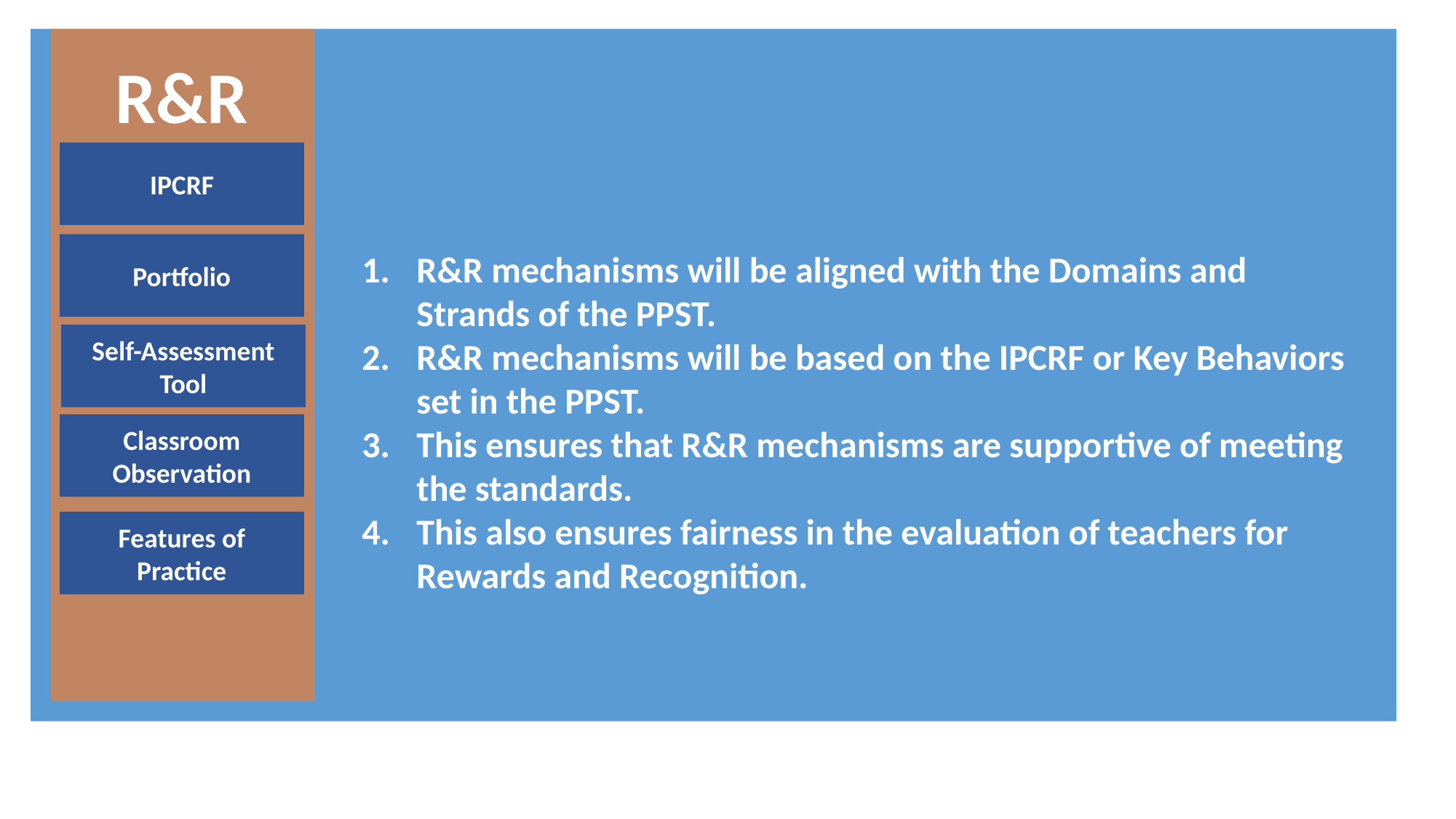

R&R
R&R mechanisms will be aligned with the Domains and Strands of the PPST.
R&R mechanisms will be based on the IPCRF or Key Behaviors set in the PPST.
This ensures that R&R mechanisms are supportive of meeting the standards.
This also ensures fairness in the evaluation of teachers for Rewards and Recognition.
IPCRF
Portfolio
Self-Assessment Tool
Classroom Observation
Features of Practice